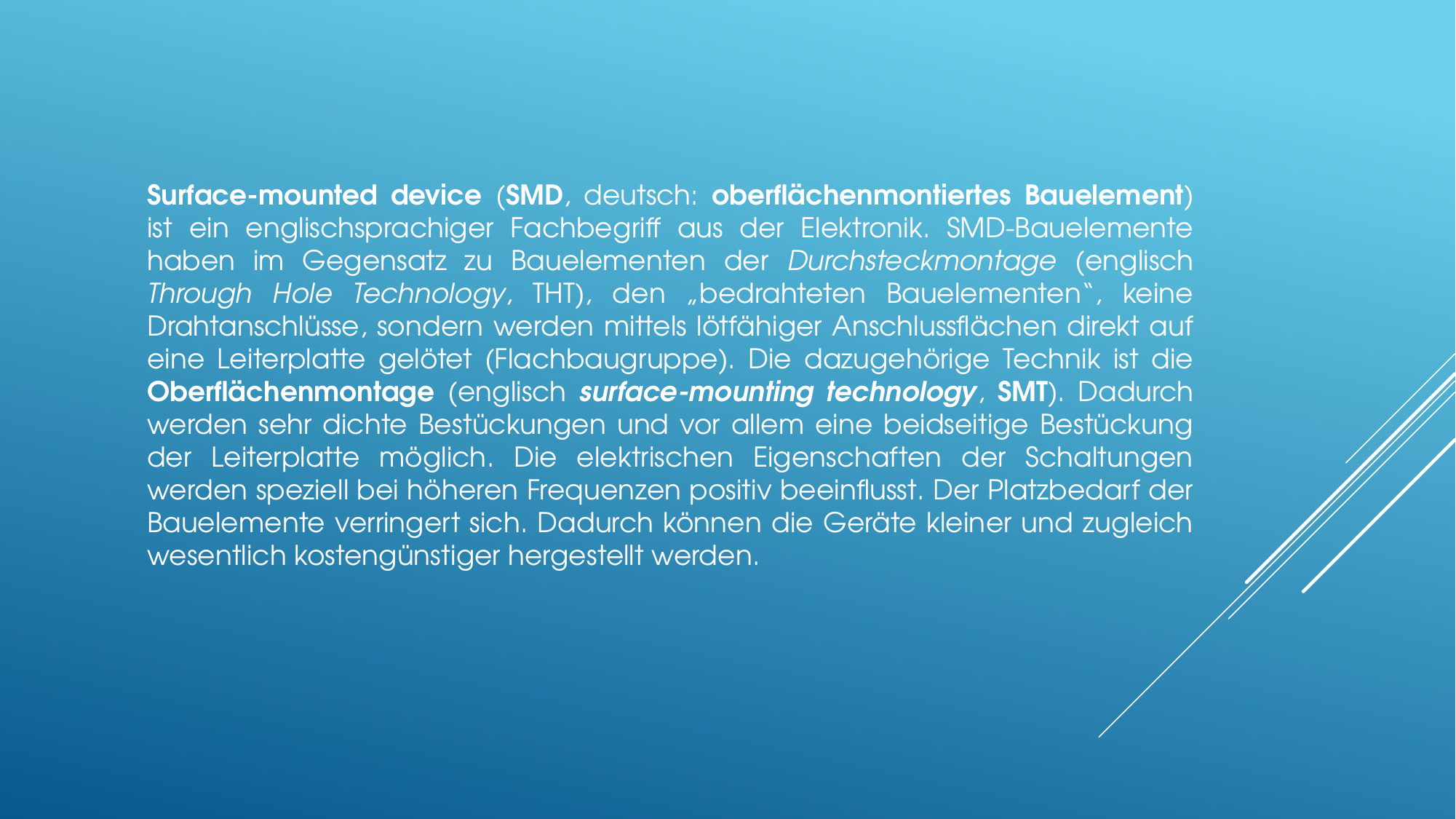

Surface-mounted device (SMD, deutsch: oberflächenmontiertes Bauelement) ist ein englischsprachiger Fachbegriff aus der Elektronik. SMD-Bauelemente haben im Gegensatz zu Bauelementen der Durchsteckmontage (englisch Through Hole Technology, THT), den „bedrahteten Bauelementen“, keine Drahtanschlüsse, sondern werden mittels lötfähiger Anschlussflächen direkt auf eine Leiterplatte gelötet (Flachbaugruppe). Die dazugehörige Technik ist die Oberflächenmontage (englisch surface-mounting technology, SMT). Dadurch werden sehr dichte Bestückungen und vor allem eine beidseitige Bestückung der Leiterplatte möglich. Die elektrischen Eigenschaften der Schaltungen werden speziell bei höheren Frequenzen positiv beeinflusst. Der Platzbedarf der Bauelemente verringert sich. Dadurch können die Geräte kleiner und zugleich wesentlich kostengünstiger hergestellt werden.